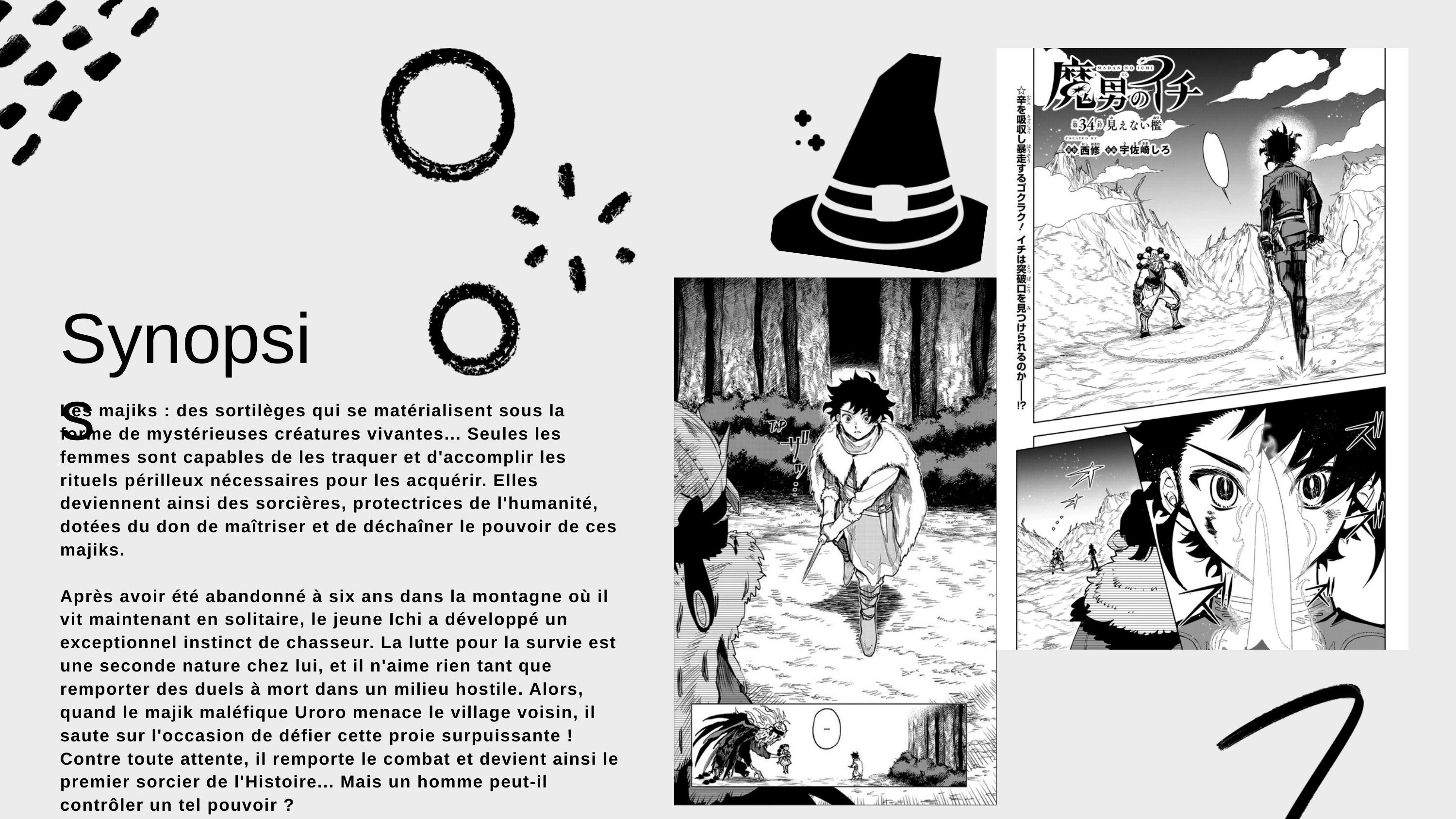

Synopsis
Les majiks : des sortilèges qui se matérialisent sous la forme de mystérieuses créatures vivantes... Seules les femmes sont capables de les traquer et d'accomplir les rituels périlleux nécessaires pour les acquérir. Elles deviennent ainsi des sorcières, protectrices de l'humanité, dotées du don de maîtriser et de déchaîner le pouvoir de ces majiks.

Après avoir été abandonné à six ans dans la montagne où il vit maintenant en solitaire, le jeune Ichi a développé un exceptionnel instinct de chasseur. La lutte pour la survie est une seconde nature chez lui, et il n'aime rien tant que remporter des duels à mort dans un milieu hostile. Alors, quand le majik maléfique Uroro menace le village voisin, il saute sur l'occasion de défier cette proie surpuissante ! Contre toute attente, il remporte le combat et devient ainsi le premier sorcier de l'Histoire... Mais un homme peut-il contrôler un tel pouvoir ?